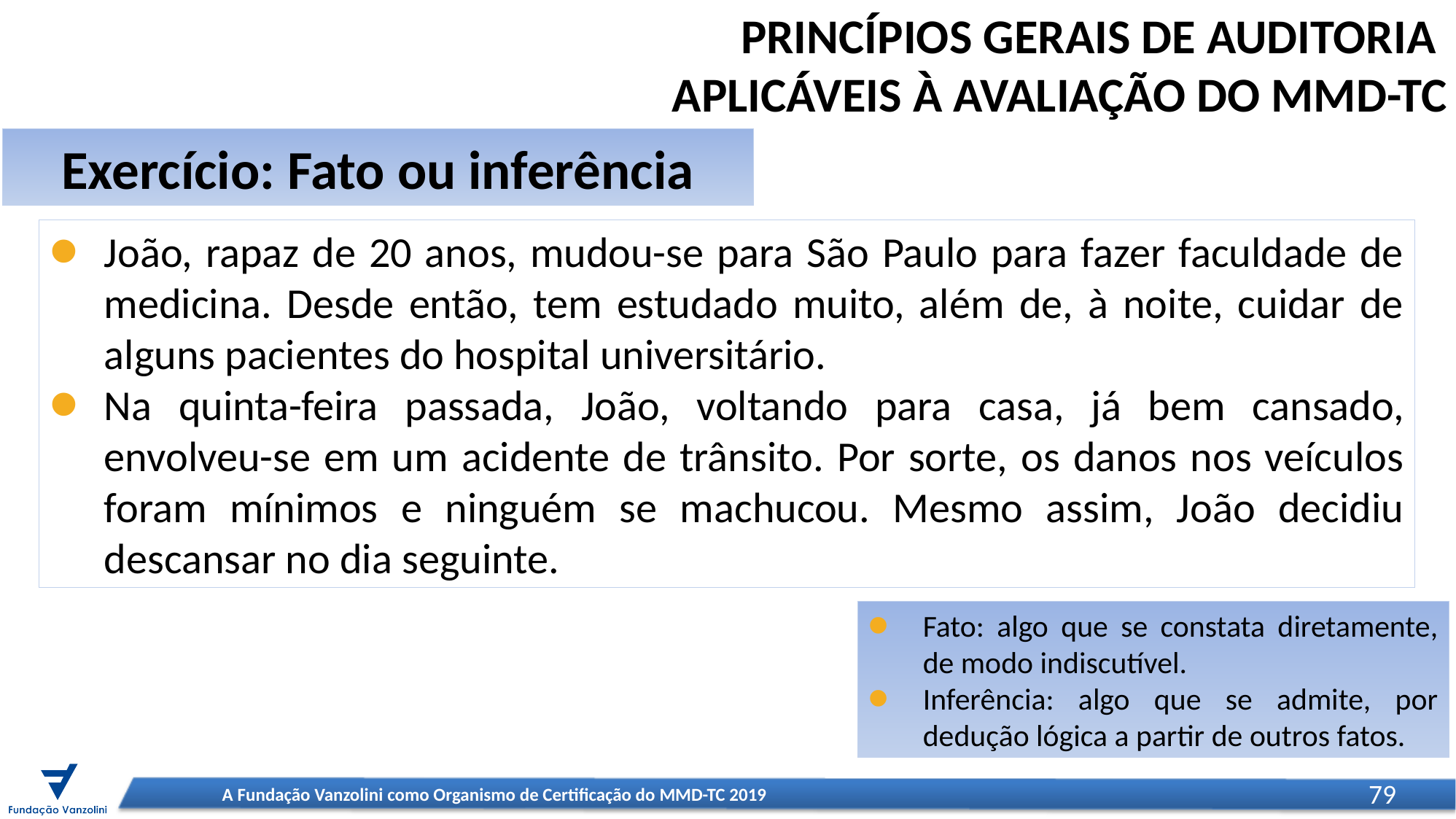

PRINCÍPIOS GERAIS DE AUDITORIA
APLICÁVEIS À AVALIAÇÃO DO MMD-TC
Exercício: Fato ou inferência
João, rapaz de 20 anos, mudou-se para São Paulo para fazer faculdade de medicina. Desde então, tem estudado muito, além de, à noite, cuidar de alguns pacientes do hospital universitário.
Na quinta-feira passada, João, voltando para casa, já bem cansado, envolveu-se em um acidente de trânsito. Por sorte, os danos nos veículos foram mínimos e ninguém se machucou. Mesmo assim, João decidiu descansar no dia seguinte.
Fato: algo que se constata diretamente, de modo indiscutível.
Inferência: algo que se admite, por dedução lógica a partir de outros fatos.